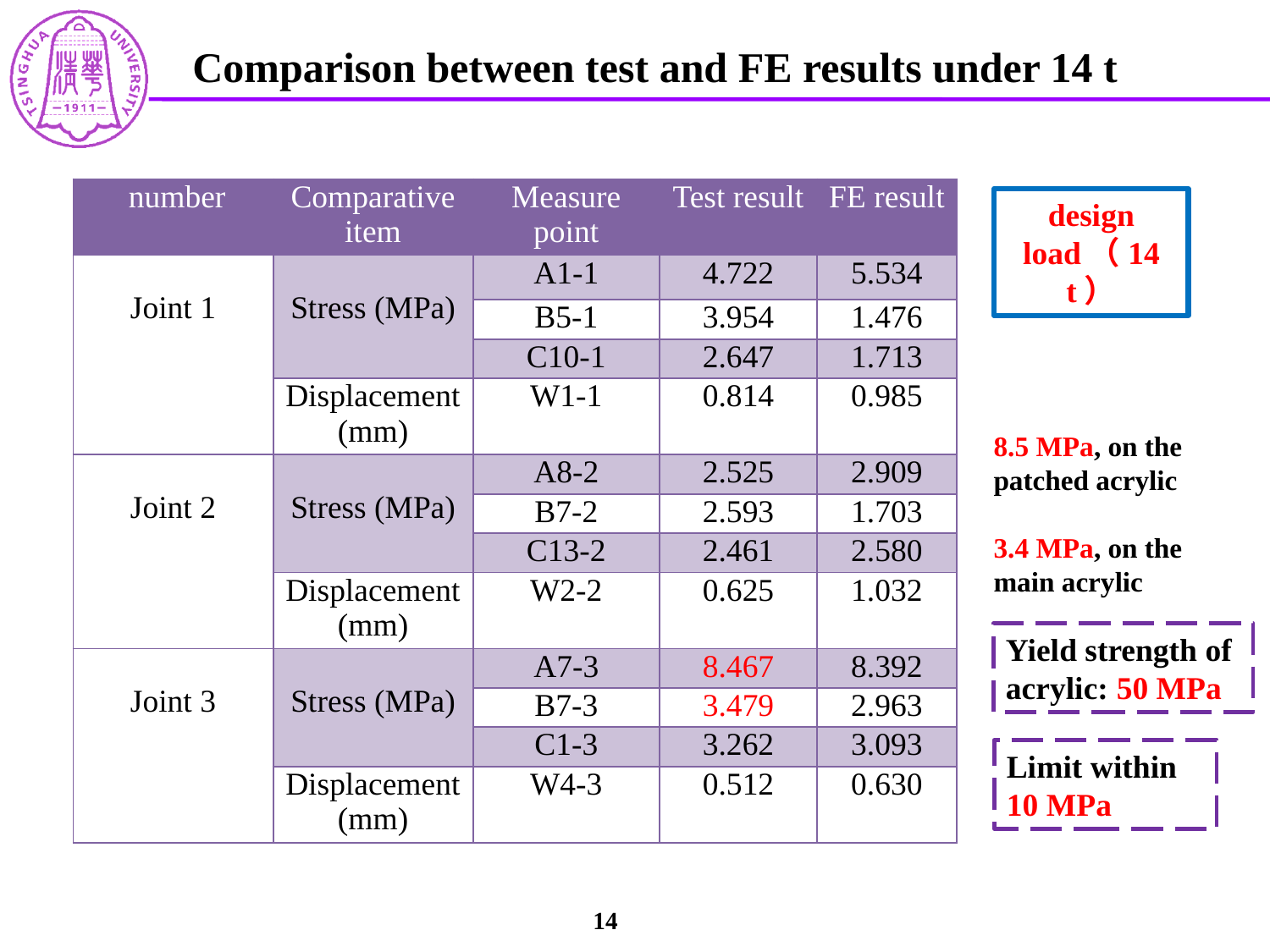

Comparison between test and FE results under 14 t
| number | Comparative item | Measure point | Test result | FE result |
| --- | --- | --- | --- | --- |
| Joint 1 | Stress (MPa) | A1-1 | 4.722 | 5.534 |
|  |  | B5-1 | 3.954 | 1.476 |
|  |  | C10-1 | 2.647 | 1.713 |
|  | Displacement(mm) | W1-1 | 0.814 | 0.985 |
| Joint 2 | Stress (MPa) | A8-2 | 2.525 | 2.909 |
|  |  | B7-2 | 2.593 | 1.703 |
|  |  | C13-2 | 2.461 | 2.580 |
|  | Displacement(mm) | W2-2 | 0.625 | 1.032 |
| Joint 3 | Stress (MPa) | A7-3 | 8.467 | 8.392 |
|  |  | B7-3 | 3.479 | 2.963 |
|  |  | C1-3 | 3.262 | 3.093 |
|  | Displacement(mm) | W4-3 | 0.512 | 0.630 |
design load（14 t）

8.5 MPa, on the patched acrylic

3.4 MPa, on the main acrylic
Yield strength of acrylic: 50 MPa
Limit within 10 MPa
14